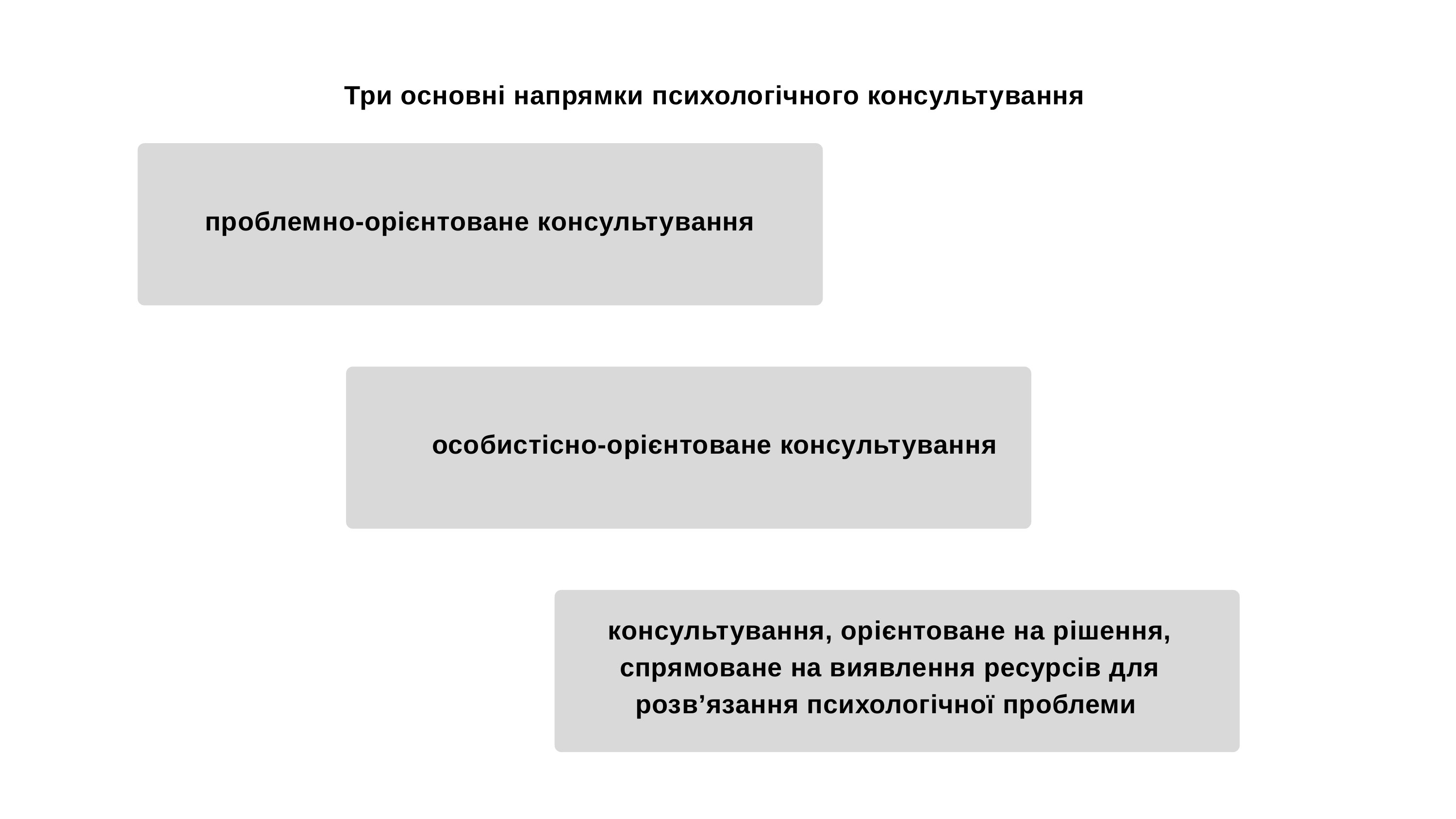

Три основні напрямки психологічного консультування

проблемно-орієнтоване консультування

особистісно-орієнтоване консультування

консультування, орієнтоване на рішення, спрямоване на виявлення ресурсів для розв’язання психологічної проблеми